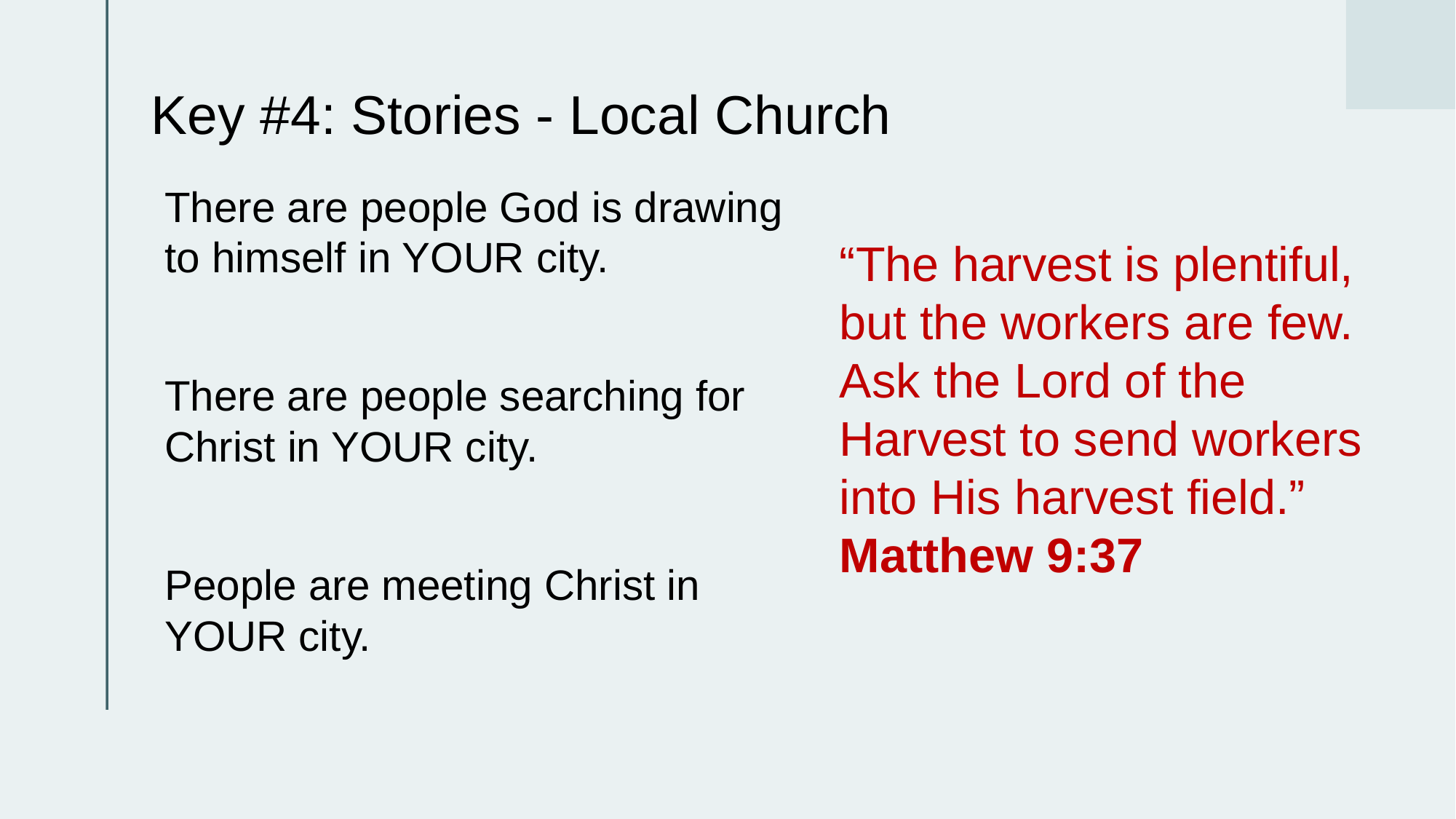

# Key #4: Stories - Local Church
There are people God is drawing to himself in YOUR city.

There are people searching for Christ in YOUR city.

People are meeting Christ in YOUR city.

“The harvest is plentiful, but the workers are few. Ask the Lord of the Harvest to send workers into His harvest field.”
Matthew 9:37